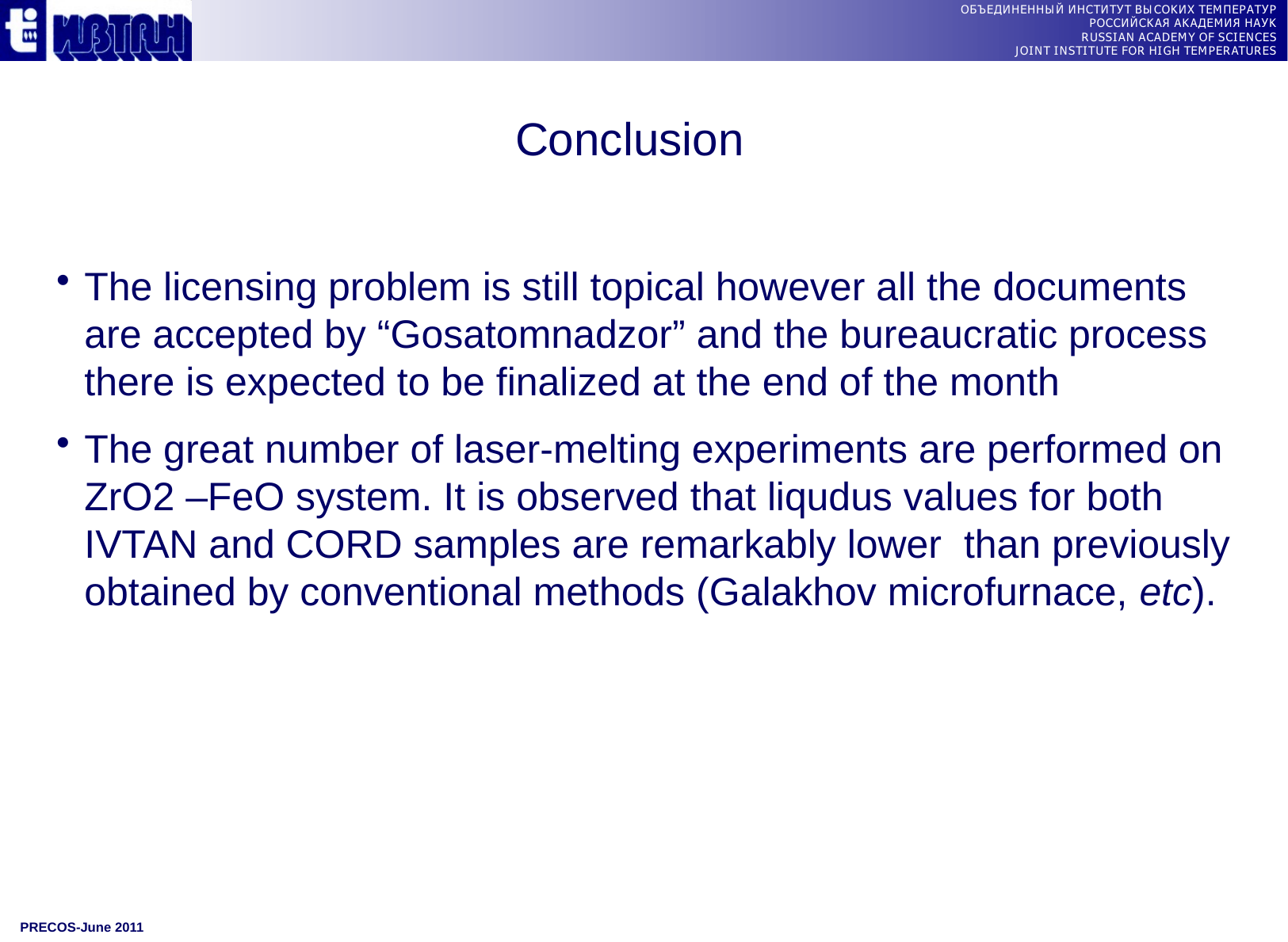

Conclusion
The licensing problem is still topical however all the documents are accepted by “Gosatomnadzor” and the bureaucratic process there is expected to be finalized at the end of the month
The great number of laser-melting experiments are performed on ZrO2 –FeO system. It is observed that liqudus values for both IVTAN and CORD samples are remarkably lower  than previously obtained by conventional methods (Galakhov microfurnace, etc).